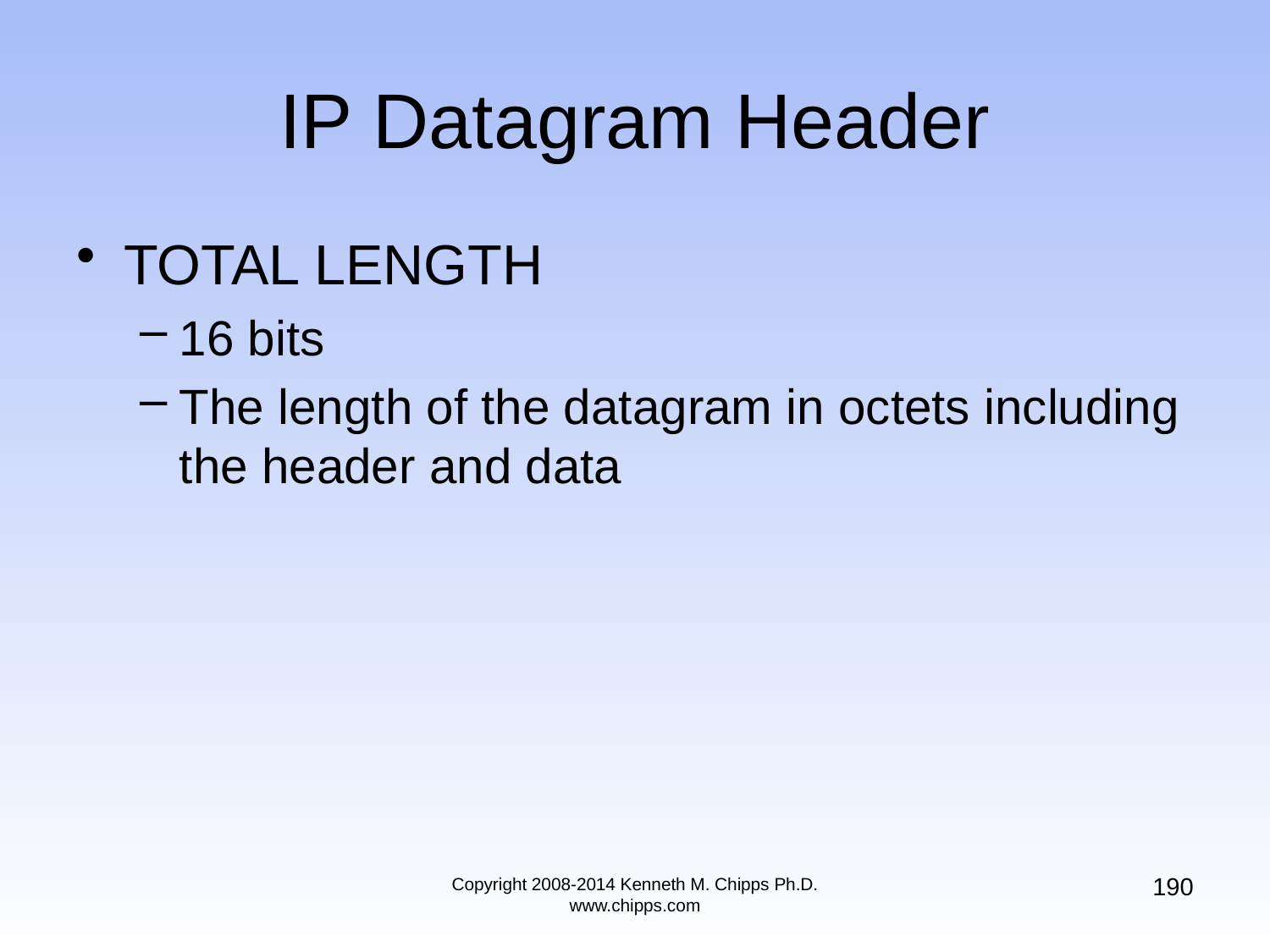

# IP Datagram Header
TOTAL LENGTH
16 bits
The length of the datagram in octets including the header and data
190
Copyright 2008-2014 Kenneth M. Chipps Ph.D. www.chipps.com